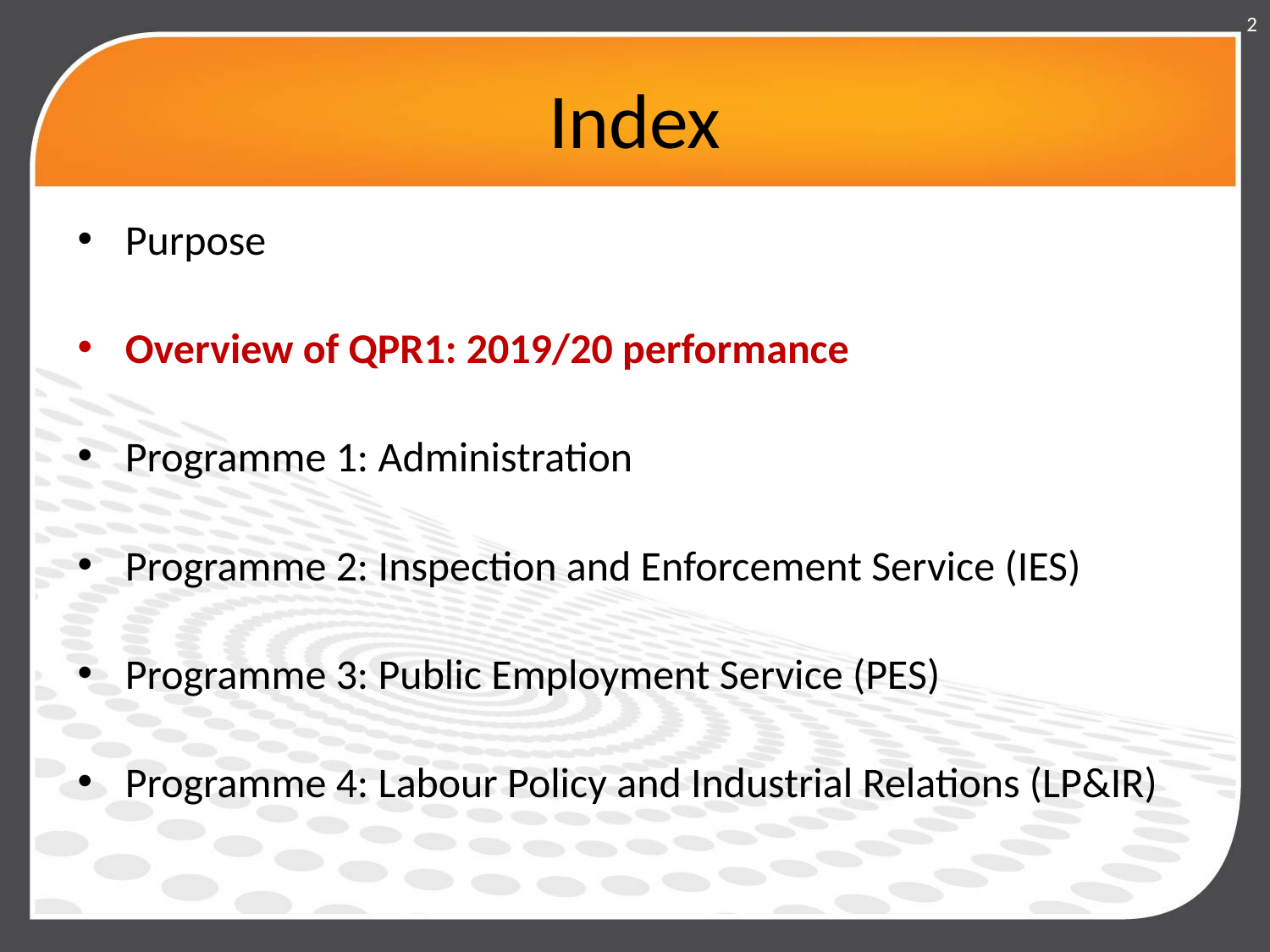

2
# Index
Purpose

Overview of QPR1: 2019/20 performance

Programme 1: Administration

Programme 2: Inspection and Enforcement Service (IES)

Programme 3: Public Employment Service (PES)

Programme 4: Labour Policy and Industrial Relations (LP&IR)